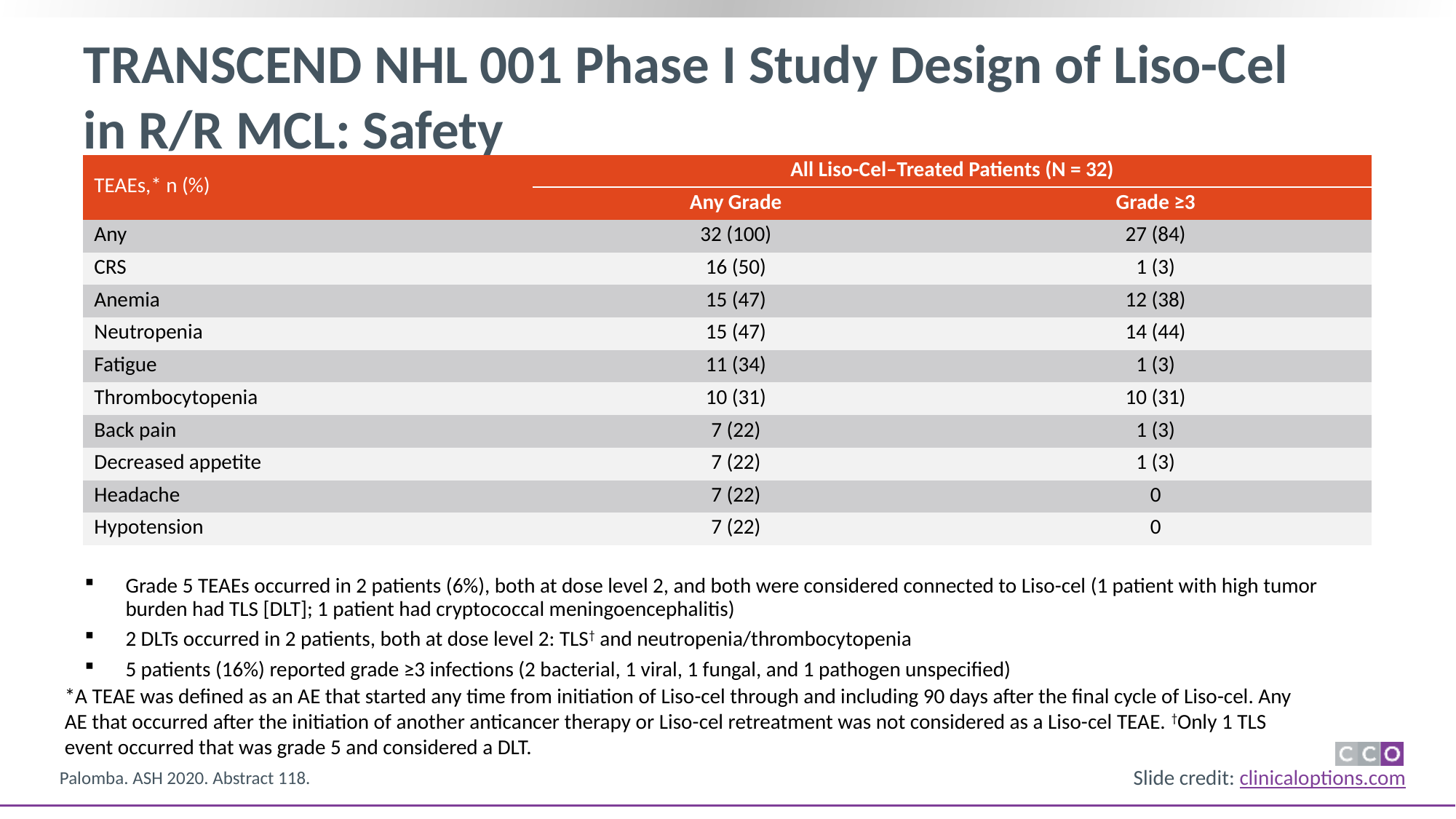

# TRANSCEND NHL 001 Phase I Study Design of Liso-Cel in R/R MCL: Safety
| TEAEs,\* n (%) | All Liso-Cel–Treated Patients (N = 32) |  |
| --- | --- | --- |
| TEAEs, n/N (%) | Any Grade | Grade ≥3 |
| Any | 32 (100) | 27 (84) |
| CRS | 16 (50) | 1 (3) |
| Anemia | 15 (47) | 12 (38) |
| Neutropenia | 15 (47) | 14 (44) |
| Fatigue | 11 (34) | 1 (3) |
| Thrombocytopenia | 10 (31) | 10 (31) |
| Back pain | 7 (22) | 1 (3) |
| Decreased appetite | 7 (22) | 1 (3) |
| Headache | 7 (22) | 0 |
| Hypotension | 7 (22) | 0 |
Grade 5 TEAEs occurred in 2 patients (6%), both at dose level 2, and both were considered connected to Liso-cel (1 patient with high tumor burden had TLS [DLT]; 1 patient had cryptococcal meningoencephalitis)
2 DLTs occurred in 2 patients, both at dose level 2: TLS† and neutropenia/thrombocytopenia
5 patients (16%) reported grade ≥3 infections (2 bacterial, 1 viral, 1 fungal, and 1 pathogen unspecified)
*A TEAE was defined as an AE that started any time from initiation of Liso-cel through and including 90 days after the final cycle of Liso-cel. Any AE that occurred after the initiation of another anticancer therapy or Liso-cel retreatment was not considered as a Liso-cel TEAE. †Only 1 TLS event occurred that was grade 5 and considered a DLT.
Palomba. ASH 2020. Abstract 118.